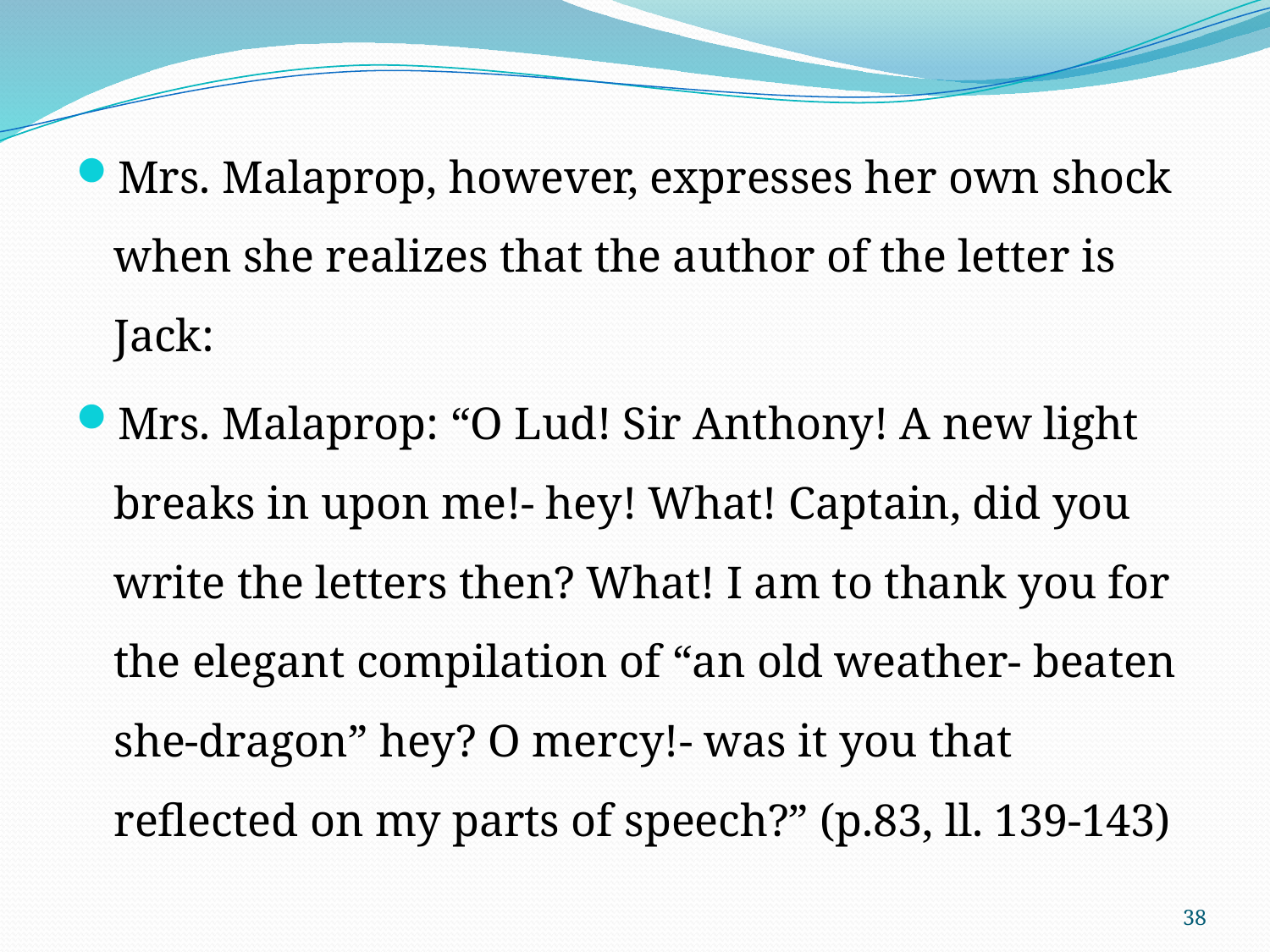

Mrs. Malaprop, however, expresses her own shock when she realizes that the author of the letter is Jack:
Mrs. Malaprop: “O Lud! Sir Anthony! A new light breaks in upon me!- hey! What! Captain, did you write the letters then? What! I am to thank you for the elegant compilation of “an old weather- beaten she-dragon” hey? O mercy!- was it you that reflected on my parts of speech?” (p.83, ll. 139-143)
38